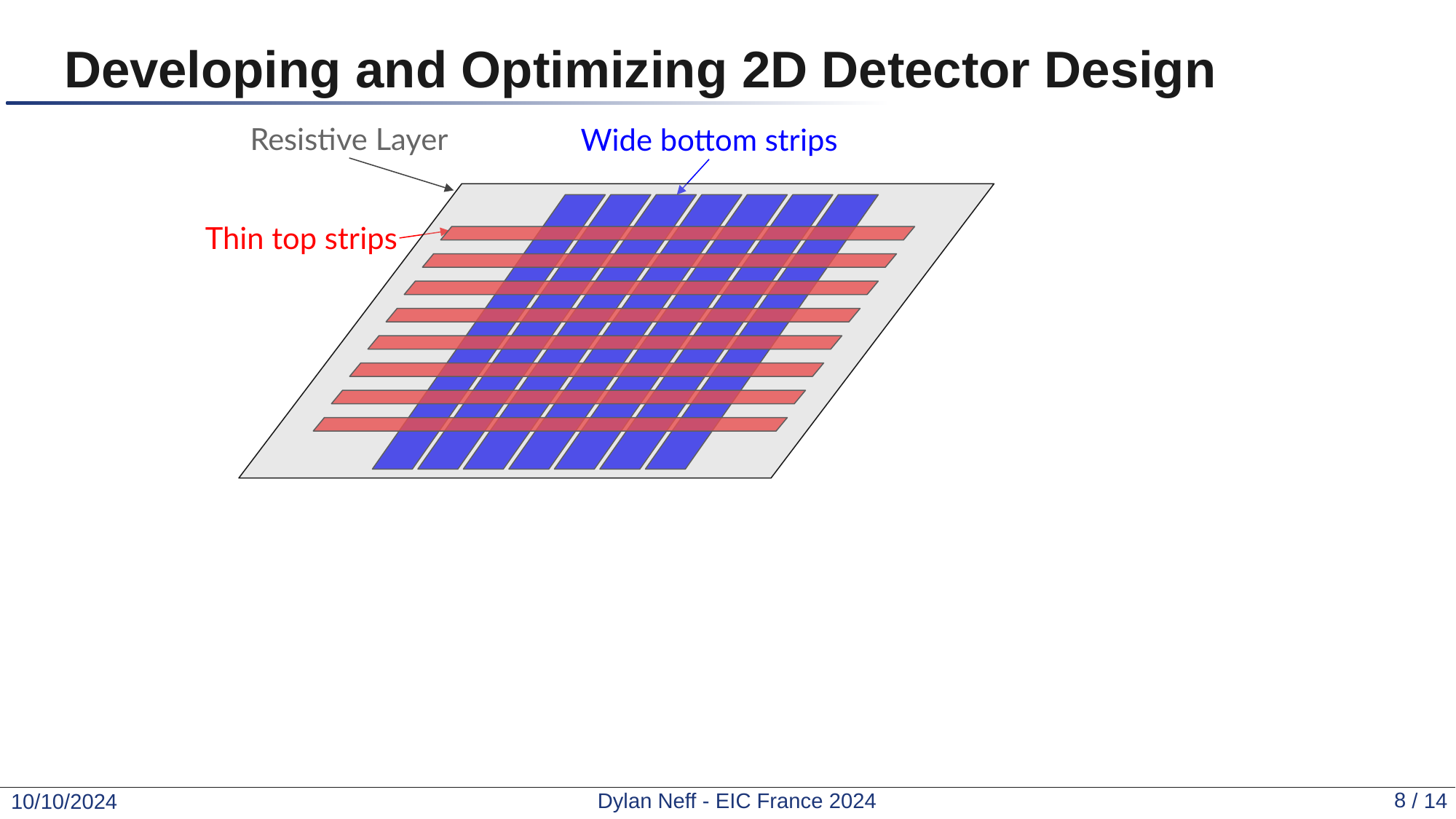

# Developing and Optimizing 2D Detector Design
Resistive Layer
Wide bottom strips

Thin top strips
8